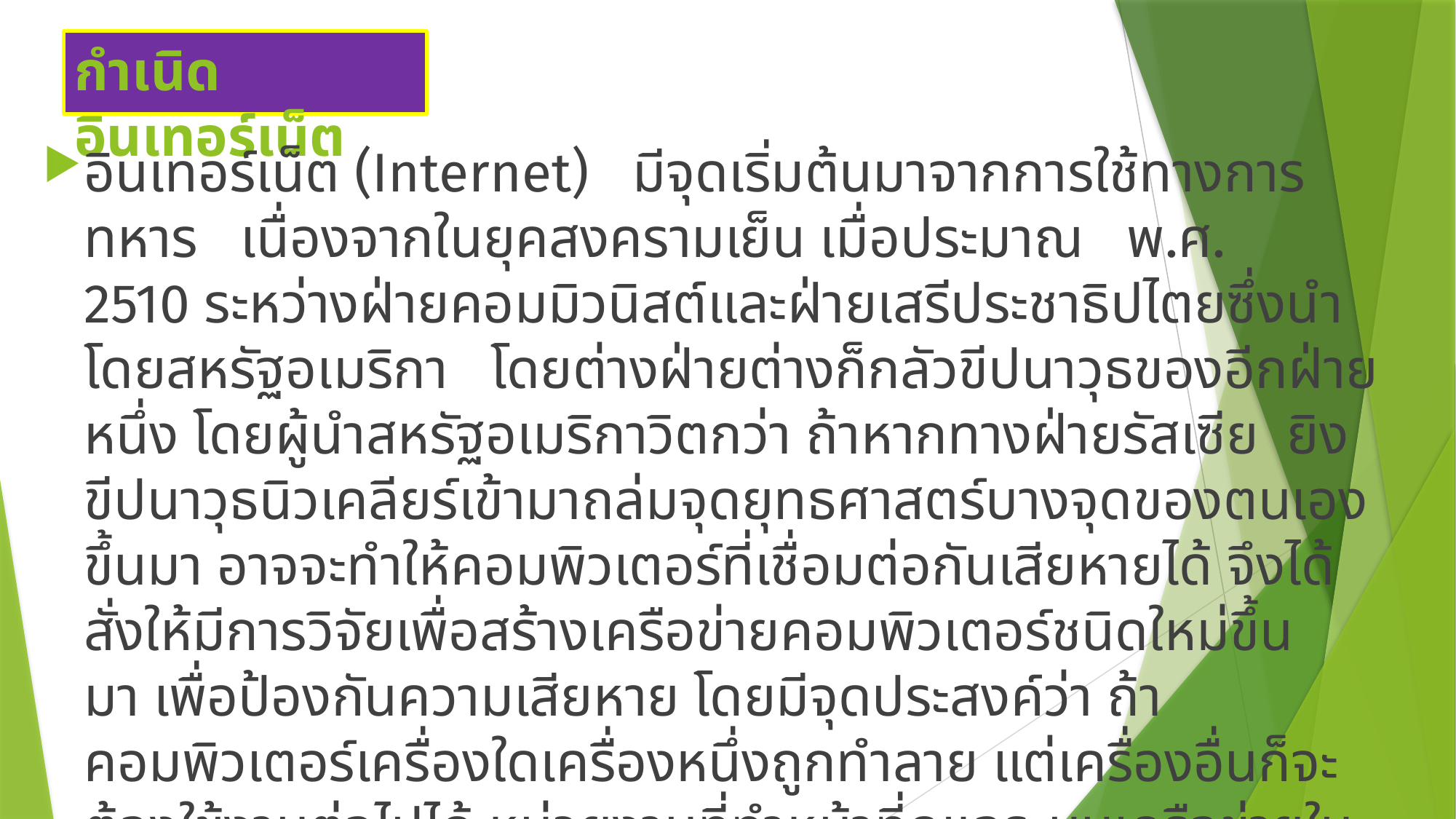

# กำเนิดอินเทอร์เน็ต
อินเทอร์เน็ต (Internet)   มีจุดเริ่มต้นมาจากการใช้ทางการทหาร   เนื่องจากในยุคสงครามเย็น เมื่อประมาณ   พ.ศ. 2510 ระหว่างฝ่ายคอมมิวนิสต์และฝ่ายเสรีประชาธิปไตยซึ่งนำโดยสหรัฐอเมริกา   โดยต่างฝ่ายต่างก็กลัวขีปนาวุธของอีกฝ่ายหนึ่ง โดยผู้นำสหรัฐอเมริกาวิตกว่า ถ้าหากทางฝ่ายรัสเซีย  ยิงขีปนาวุธนิวเคลียร์เข้ามาถล่มจุดยุทธศาสตร์บางจุดของตนเองขึ้นมา อาจจะทำให้คอมพิวเตอร์ที่เชื่อมต่อกันเสียหายได้ จึงได้สั่งให้มีการวิจัยเพื่อสร้างเครือข่ายคอมพิวเตอร์ชนิดใหม่ขึ้นมา เพื่อป้องกันความเสียหาย โดยมีจุดประสงค์ว่า ถ้าคอมพิวเตอร์เครื่องใดเครื่องหนึ่งถูกทำลาย แต่เครื่องอื่นก็จะต้องใช้งานต่อไปได้ หน่วยงานที่ทำหน้าที่ดูแลระบบเครือข่ายในขณะนั้นมีชื่อว่า  ARPA (Advanced Research Projects Agency)    ดังนั้น  ชื่อเครือข่ายในขณะนั้นจึงถูกเรียกว่า ARPANET